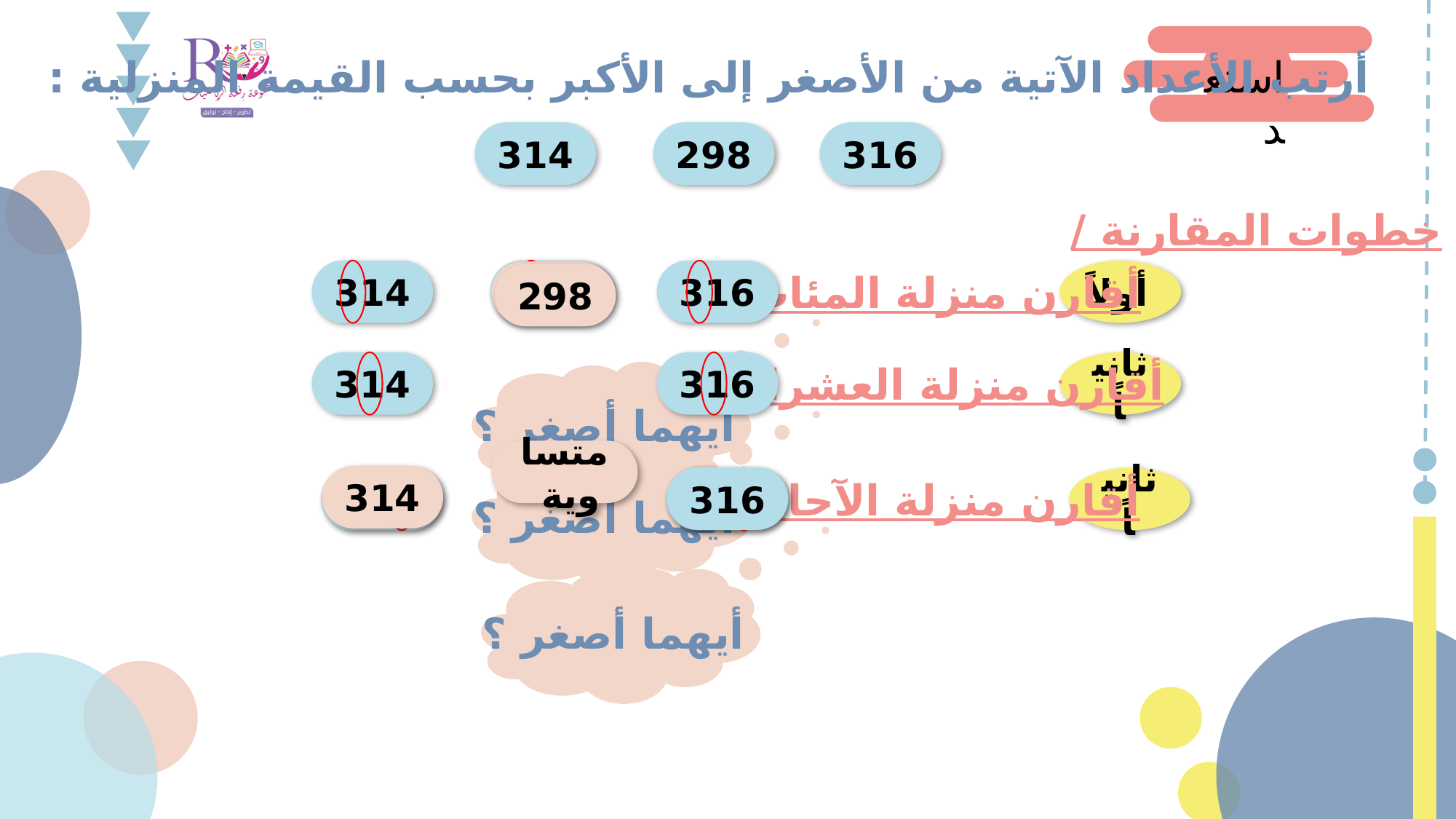

أرتب الأعداد الآتية من الأصغر إلى الأكبر بحسب القيمة المنزلية :
استعد
314
298
316
خطوات المقارنة /
314

298

316

أقارن منزلة المئات
أولاً
298
298
314

316

أقارن منزلة العشرات
ثانياً

أيهما أصغر ؟
متساوية

أيهما أصغر ؟
314
316
314

316

أقارن منزلة الآحاد
ثانياً

أيهما أصغر ؟